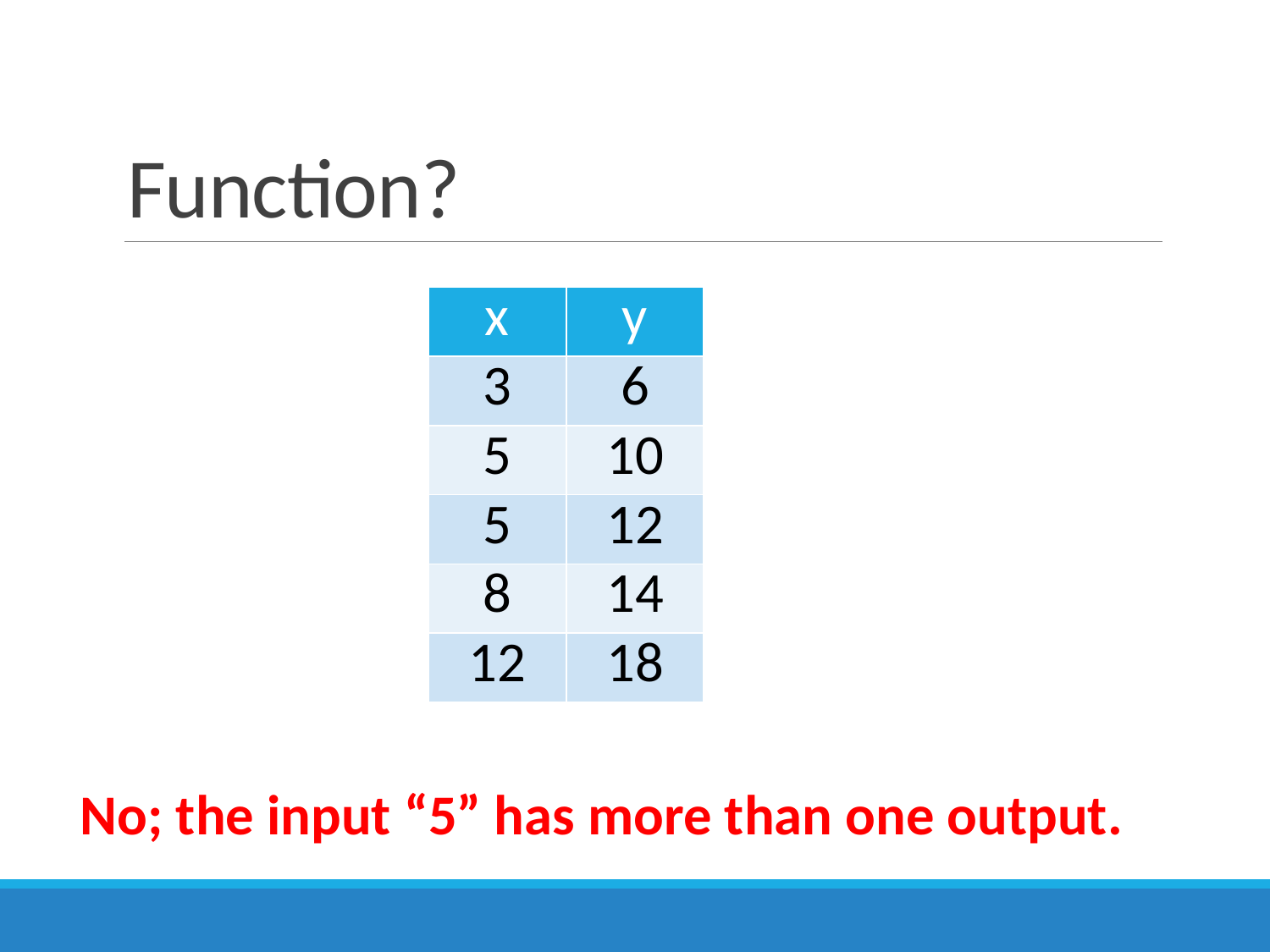

# Function?
| x | y |
| --- | --- |
| 3 | 6 |
| 5 | 10 |
| 5 | 12 |
| 8 | 14 |
| 12 | 18 |
No; the input “5” has more than one output.